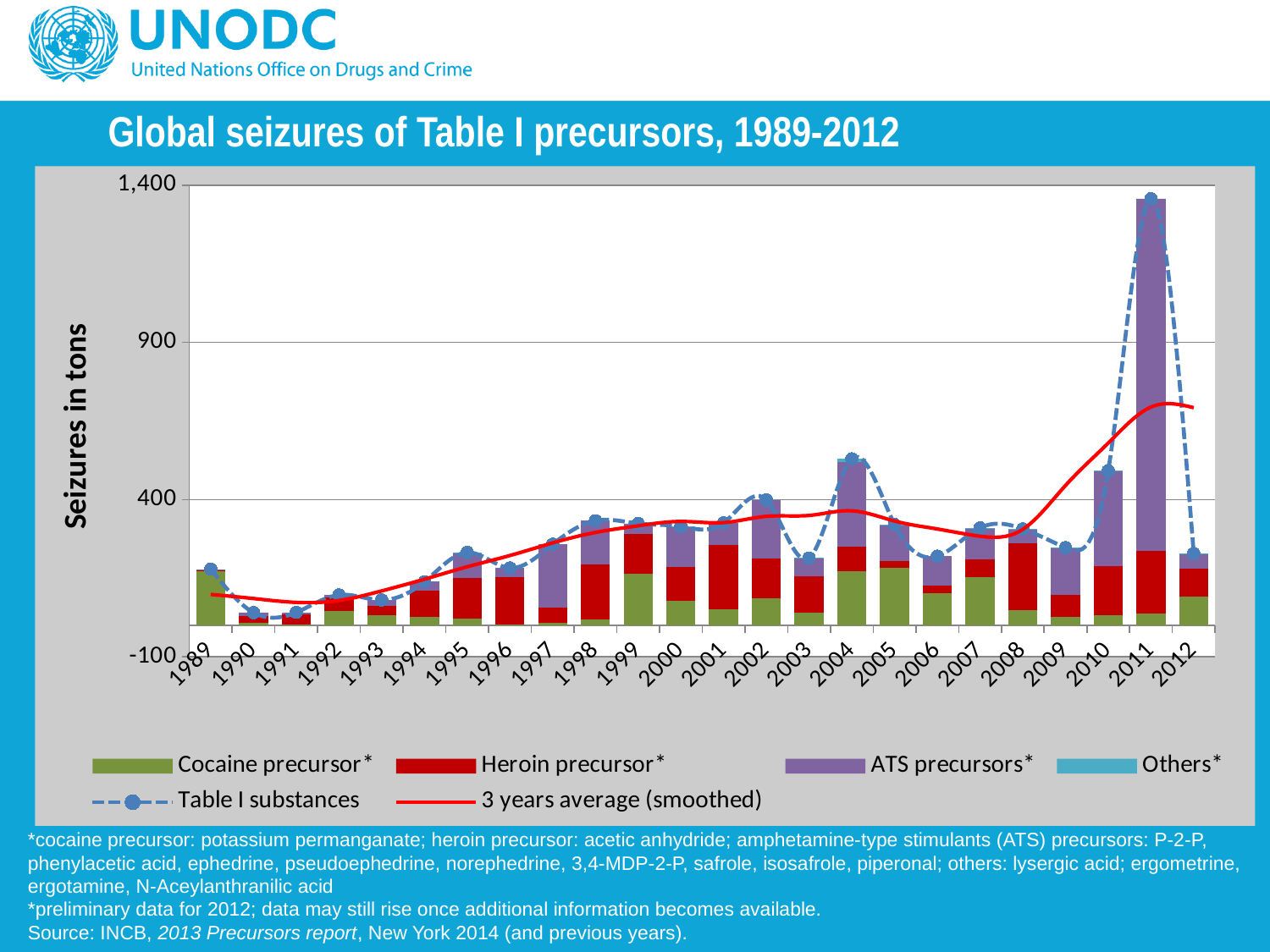

# Global seizures of Table I precursors, 1989-2012

### Chart

| Category | Cocaine precursor* | Heroin precursor* | ATS precursors* | Others* | Table I substances | 3 years average (smoothed) |
|---|---|---|---|---|---|---|
| 1989 | 172424.0 | 4629.0 | 1765.0 | 0.0 | 178818.0 | 98234.82083333333 |
| 1990 | 7385.0 | 23480.0 | 9660.0 | 0.00999999999476131 | 40525.009999999995 | 85278.835 |
| 1991 | 2874.0 | 31075.0 | 7102.4 | 0.0 | 41051.4 | 72964.45988888889 |
| 1992 | 46923.0 | 41999.0 | 7602.18 | 0.0 | 96524.18 | 79106.74177777777 |
| 1993 | 31659.0 | 29655.0 | 19292.556 | 3.002999999996973 | 80609.559 | 109422.87311111111 |
| 1994 | 27772.0 | 83061.0 | 27702.203 | 6.004999999975553 | 138541.20799999998 | 146595.95933333333 |
| 1995 | 20628.0 | 129483.0 | 81654.005 | 30.0 | 231795.005 | 186183.30355555555 |
| 1996 | 2947.0 | 150992.0 | 28467.061999999998 | 0.6400000000139698 | 182406.70200000002 | 221947.5561111111 |
| 1997 | 8808.0 | 47478.0 | 201473.334 | 0.003999999986262992 | 257759.338 | 262102.9707777778 |
| 1998 | 18747.0 | 175699.0 | 138212.0 | 0.005000000004656613 | 332658.005 | 295291.65877777775 |
| 1999 | 162725.0 | 126725.0 | 34257.28 | 17.023999999975786 | 323724.304 | 316468.1021111111 |
| 2000 | 76653.0 | 109343.0 | 128148.581 | 132.34700000000885 | 314276.928 | 330270.8607777778 |
| 2001 | 51808.0 | 203270.0 | 70315.032 | 17.771000000007916 | 325410.803 | 326676.2302222222 |
| 2002 | 85360.0 | 127616.0 | 185681.0 | 21.744000000006054 | 398678.744 | 346552.0884444445 |
| 2003 | 40882.0 | 115065.0 | 57860.0 | 411.01500000001397 | 214218.015 | 349410.7346666667 |
| 2004 | 171962.0 | 79469.0 | 267838.0 | 10129.0 | 529398.0 | 364030.47288888897 |
| 2005 | 182682.0 | 22379.0 | 112649.0 | 2768.2760000000126 | 320478.276 | 331609.24311111117 |
| 2006 | 100940.0 | 26430.0 | 92577.8 | 61.13000000000466 | 220008.93 | 306348.72155555553 |
| 2007 | 153440.0 | 57306.0 | 99152.0 | 118.48499999998603 | 310016.485 | 283419.374 |
| 2008 | 47356.0 | 213637.0 | 45492.0 | 239.1820000000298 | 306724.18200000003 | 305083.24155555555 |
| 2009 | 27327.0 | 70501.0 | 148756.0 | 196.41099999999278 | 246780.411 | 444946.68388888886 |
| 2010 | 32107.0 | 155656.0 | 303343.0 | 867.905999999959 | 491973.90599999996 | 579811.1597777777 |
| 2011 | 38407.0 | 197745.0 | 1120604.5 | 9.760999999940395 | 1356766.261 | 694254.0519074074 |
| 2012 | 92701.0 | 88528.0 | 47035.0 | 297.1940000000177 | 228561.19400000002 | 692127.6481944445 |
*cocaine precursor: potassium permanganate; heroin precursor: acetic anhydride; amphetamine-type stimulants (ATS) precursors: P-2-P, phenylacetic acid, ephedrine, pseudoephedrine, norephedrine, 3,4-MDP-2-P, safrole, isosafrole, piperonal; others: lysergic acid; ergometrine, ergotamine, N-Aceylanthranilic acid
*preliminary data for 2012; data may still rise once additional information becomes available.
Source: INCB, 2013 Precursors report, New York 2014 (and previous years).